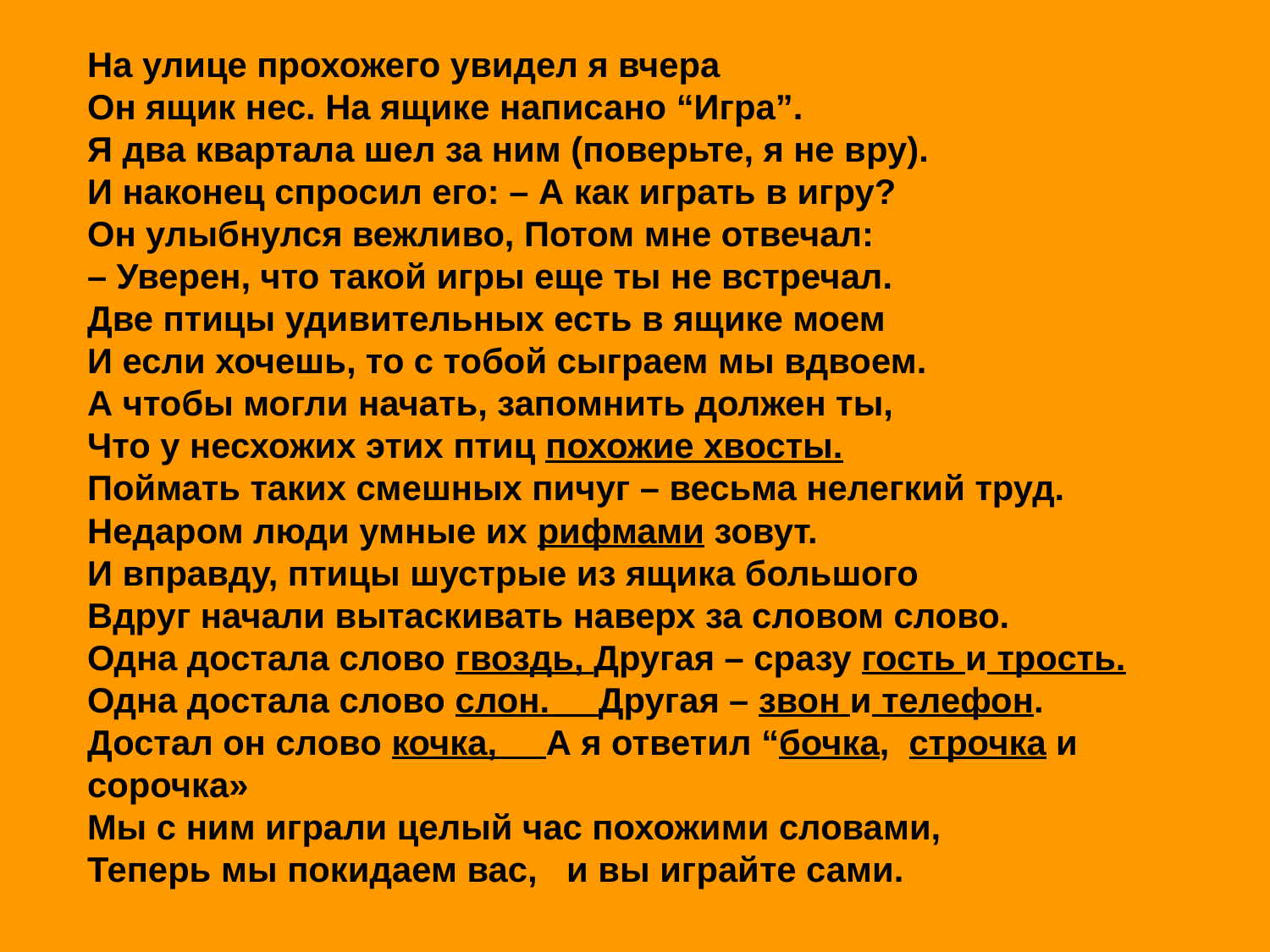

На улице прохожего увидел я вчера
Он ящик нес. На ящике написано “Игра”.
Я два квартала шел за ним (поверьте, я не вру).
И наконец спросил его: – А как играть в игру?
Он улыбнулся вежливо, Потом мне отвечал:
– Уверен, что такой игры еще ты не встречал.
Две птицы удивительных есть в ящике моем
И если хочешь, то с тобой сыграем мы вдвоем.
А чтобы могли начать, запомнить должен ты, 
Что у несхожих этих птиц похожие хвосты.
Поймать таких смешных пичуг – весьма нелегкий труд.
Недаром люди умные их рифмами зовут.
И вправду, птицы шустрые из ящика большого
Вдруг начали вытаскивать наверх за словом слово.
Одна достала слово гвоздь, Другая – сразу гость и трость.
Одна достала слово слон.     Другая – звон и телефон.
Достал он слово кочка,     А я ответил “бочка,  строчка и сорочка»
Мы с ним играли целый час похожими словами,
Теперь мы покидаем вас,   и вы играйте сами.